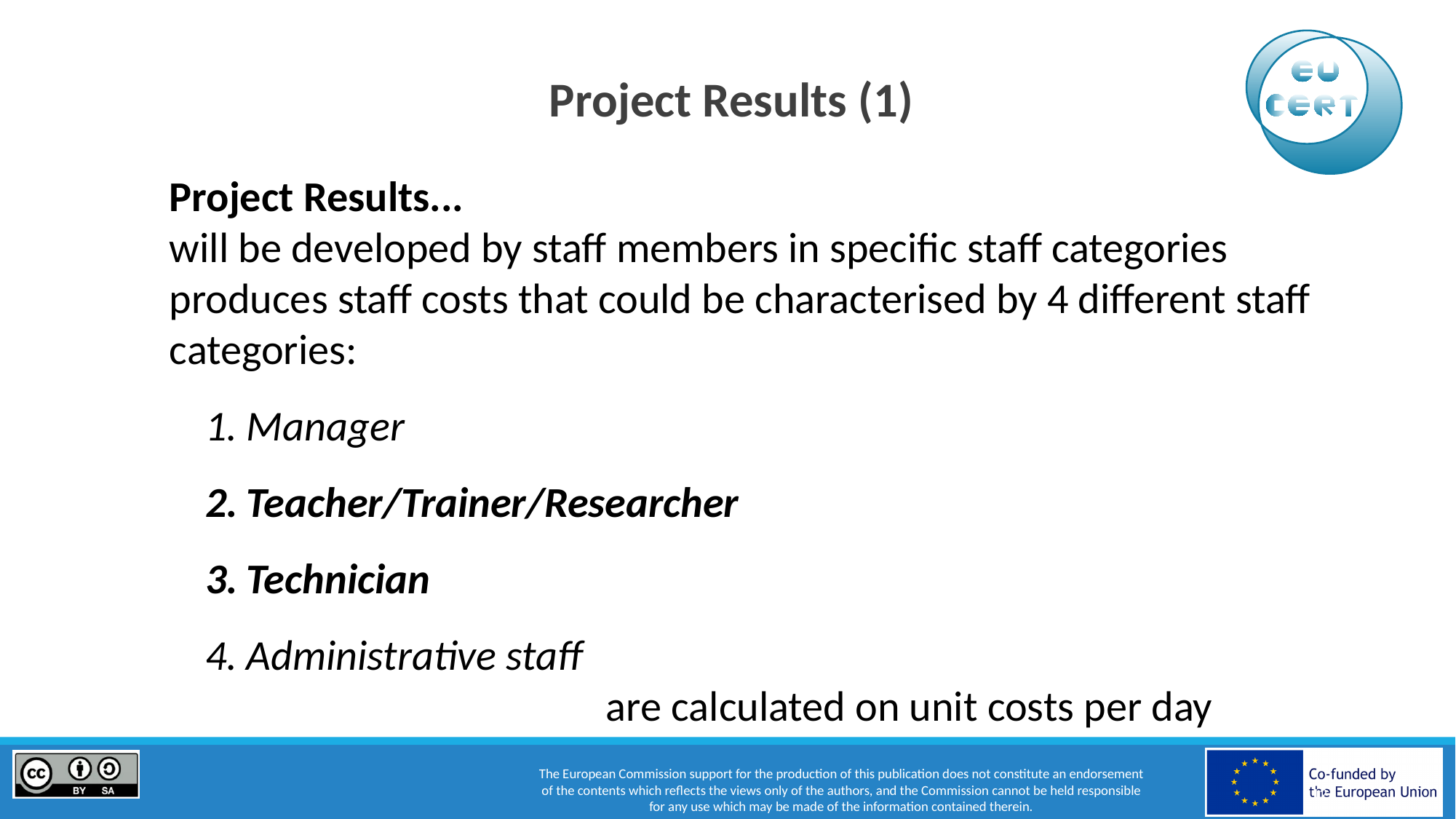

# Project Results (1)
Project Results...
will be developed by staff members in specific staff categories
produces staff costs that could be characterised by 4 different staff categories:
Manager
Teacher/Trainer/Researcher
Technician
Administrative staff
				are calculated on unit costs per day
12